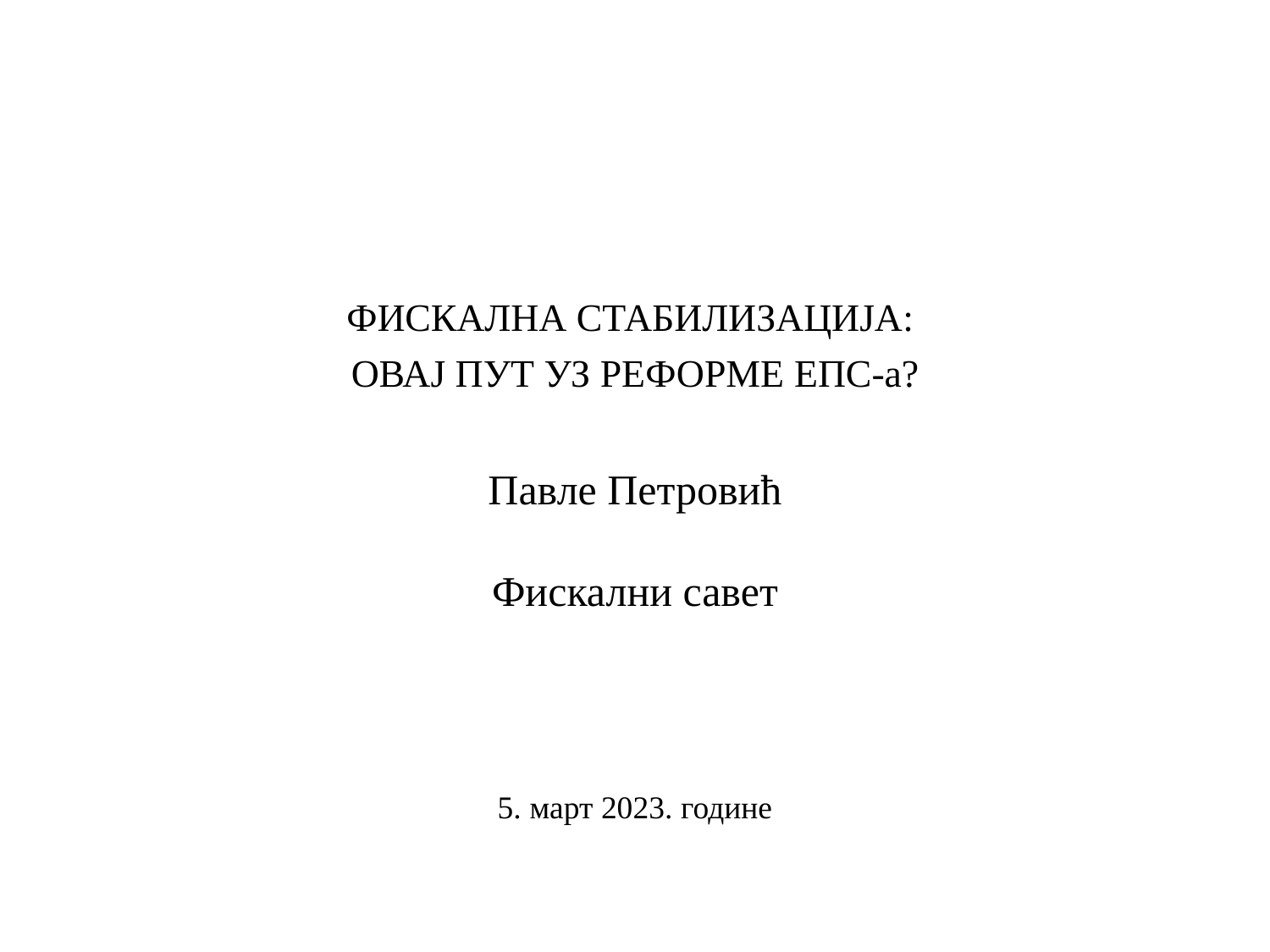

ФИСКАЛНА СТАБИЛИЗАЦИЈА:
ОВАЈ ПУТ УЗ РЕФОРМЕ ЕПС-а?

Павле Петровић

Фискални савет
5. март 2023. године